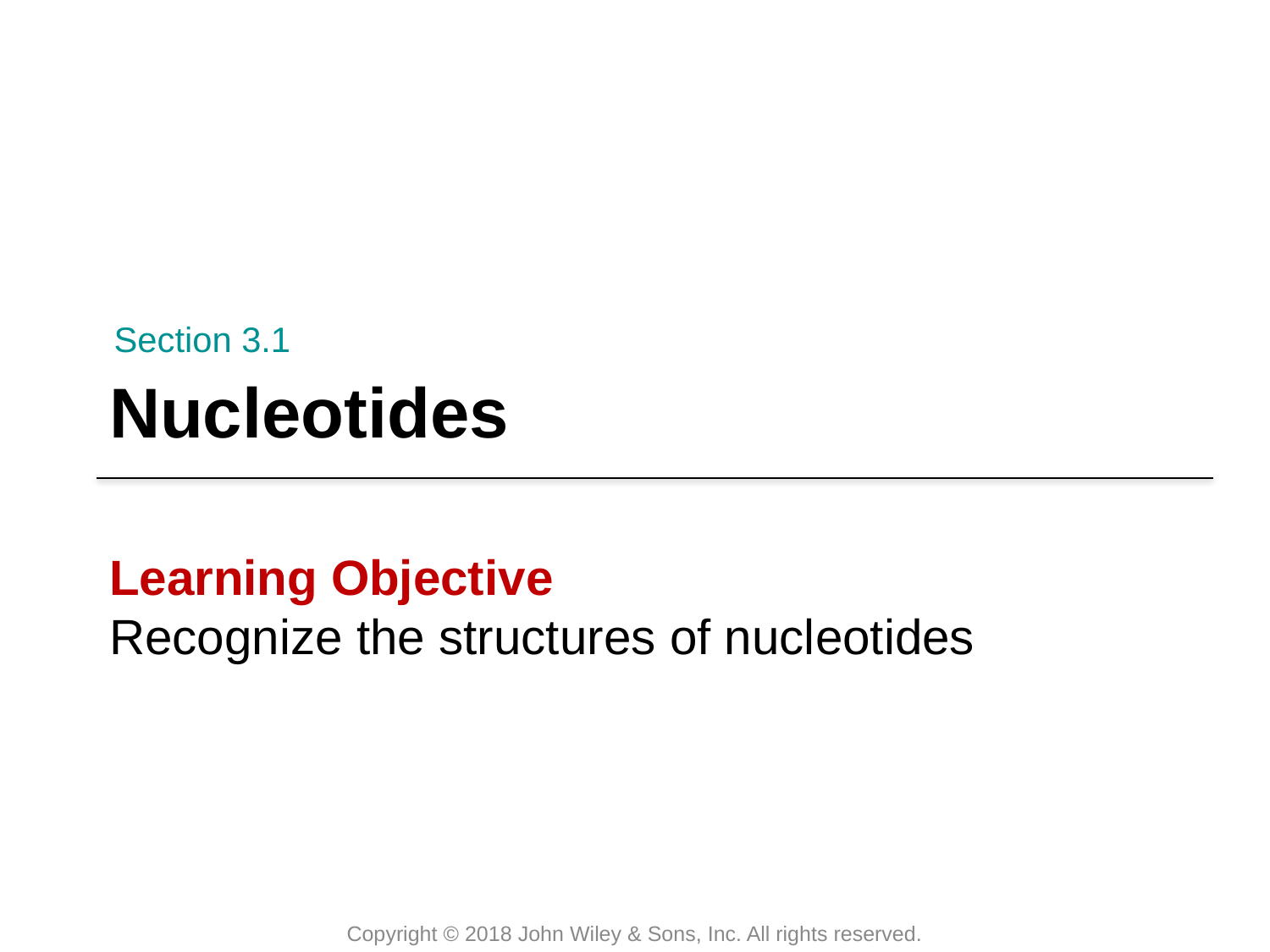

Section 3.1
# Nucleotides
Learning Objective
Recognize the structures of nucleotides
Copyright © 2018 John Wiley & Sons, Inc. All rights reserved.